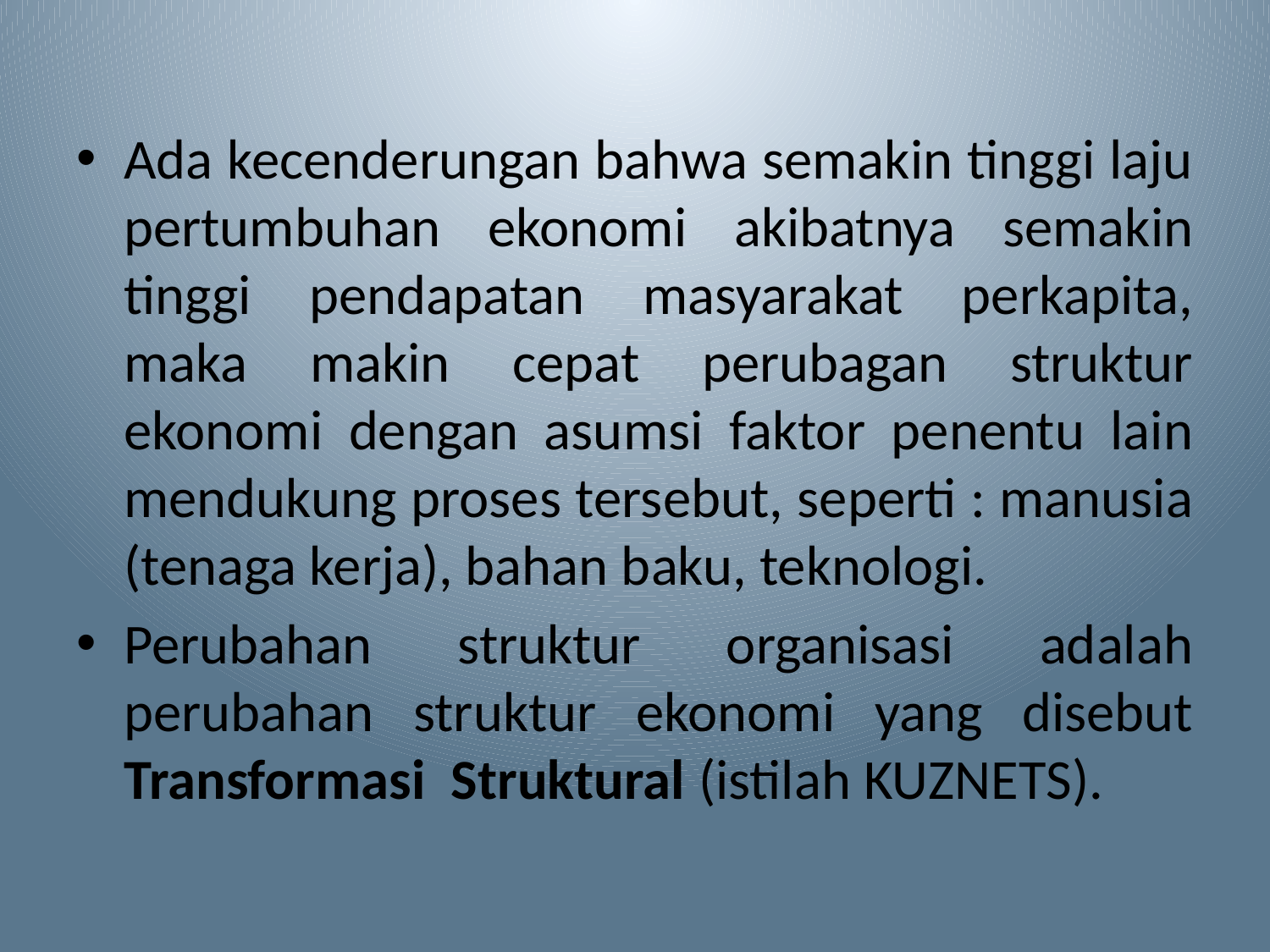

Ada kecenderungan bahwa semakin tinggi laju pertumbuhan ekonomi akibatnya semakin tinggi pendapatan masyarakat perkapita, maka makin cepat perubagan struktur ekonomi dengan asumsi faktor penentu lain mendukung proses tersebut, seperti : manusia (tenaga kerja), bahan baku, teknologi.
Perubahan struktur organisasi adalah perubahan struktur ekonomi yang disebut Transformasi  Struktural (istilah KUZNETS).